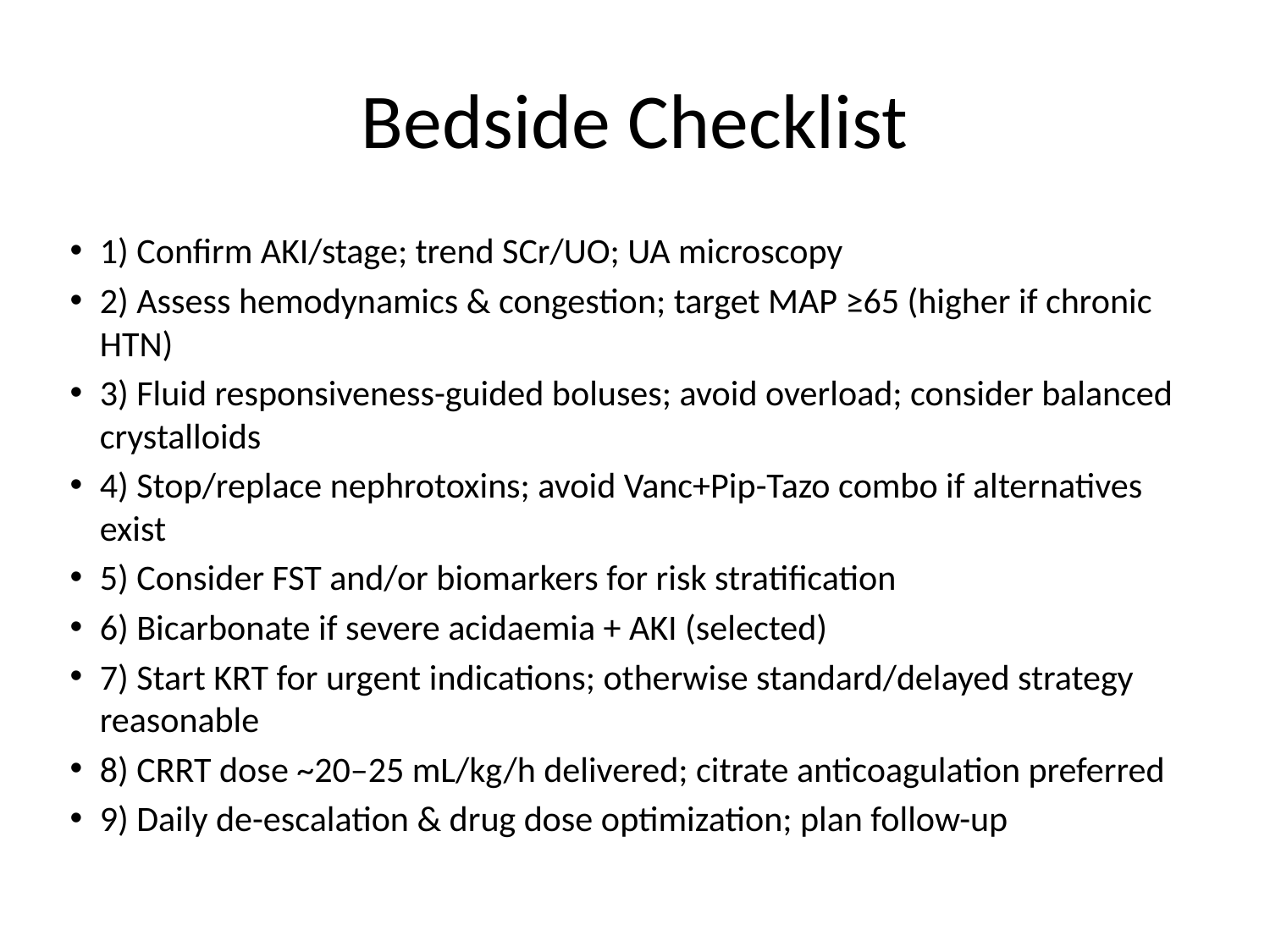

# Bedside Checklist
1) Confirm AKI/stage; trend SCr/UO; UA microscopy
2) Assess hemodynamics & congestion; target MAP ≥65 (higher if chronic HTN)
3) Fluid responsiveness-guided boluses; avoid overload; consider balanced crystalloids
4) Stop/replace nephrotoxins; avoid Vanc+Pip-Tazo combo if alternatives exist
5) Consider FST and/or biomarkers for risk stratification
6) Bicarbonate if severe acidaemia + AKI (selected)
7) Start KRT for urgent indications; otherwise standard/delayed strategy reasonable
8) CRRT dose ~20–25 mL/kg/h delivered; citrate anticoagulation preferred
9) Daily de-escalation & drug dose optimization; plan follow-up